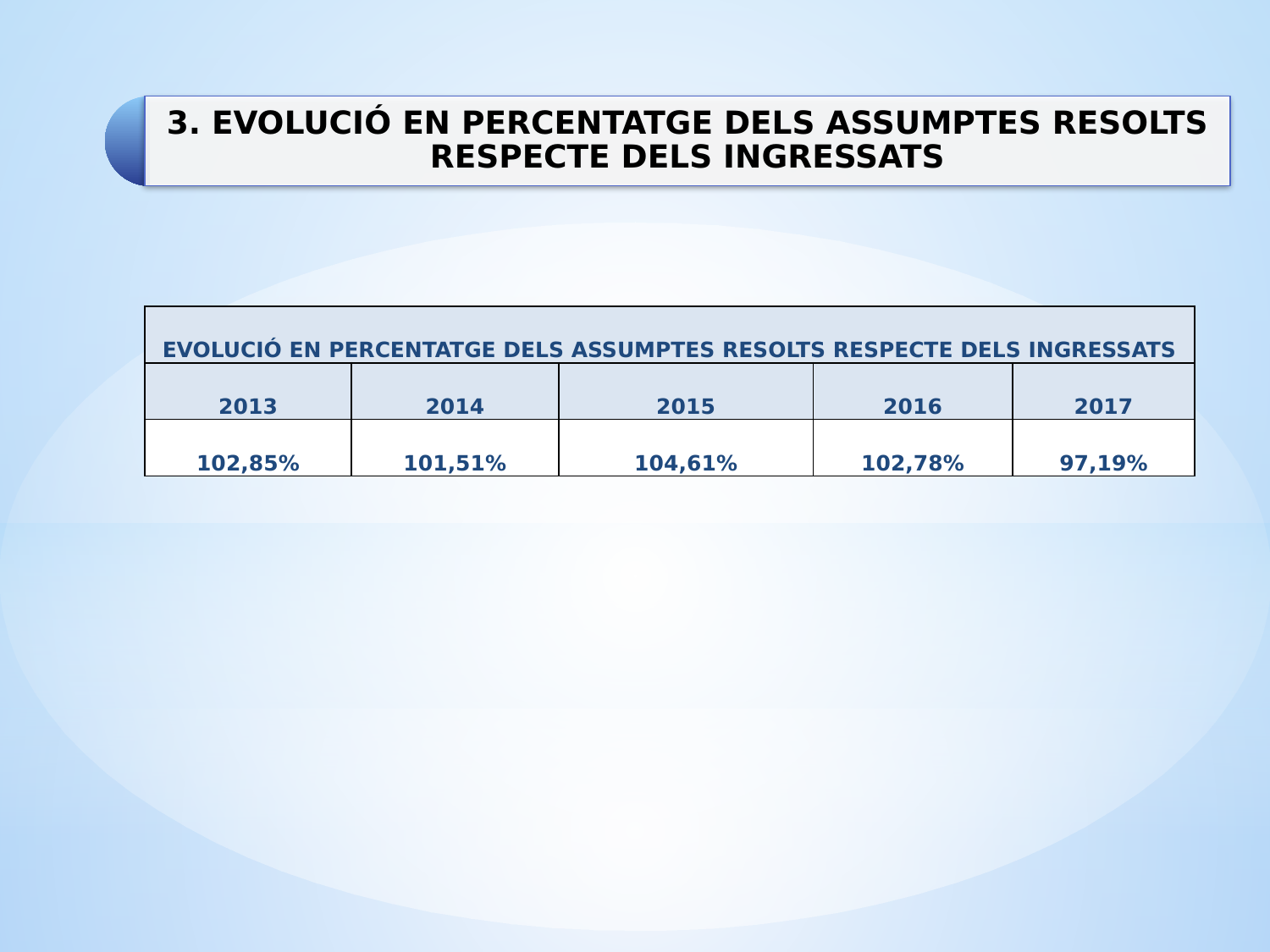

3. EVOLUCIÓ EN PERCENTATGE DELS ASSUMPTES RESOLTS RESPECTE DELS INGRESSATS
| EVOLUCIÓ EN PERCENTATGE DELS ASSUMPTES RESOLTS RESPECTE DELS INGRESSATS |  |  |  |  |
| --- | --- | --- | --- | --- |
| 2013 | 2014 | 2015 | 2016 | 2017 |
| 102,85% | 101,51% | 104,61% | 102,78% | 97,19% |